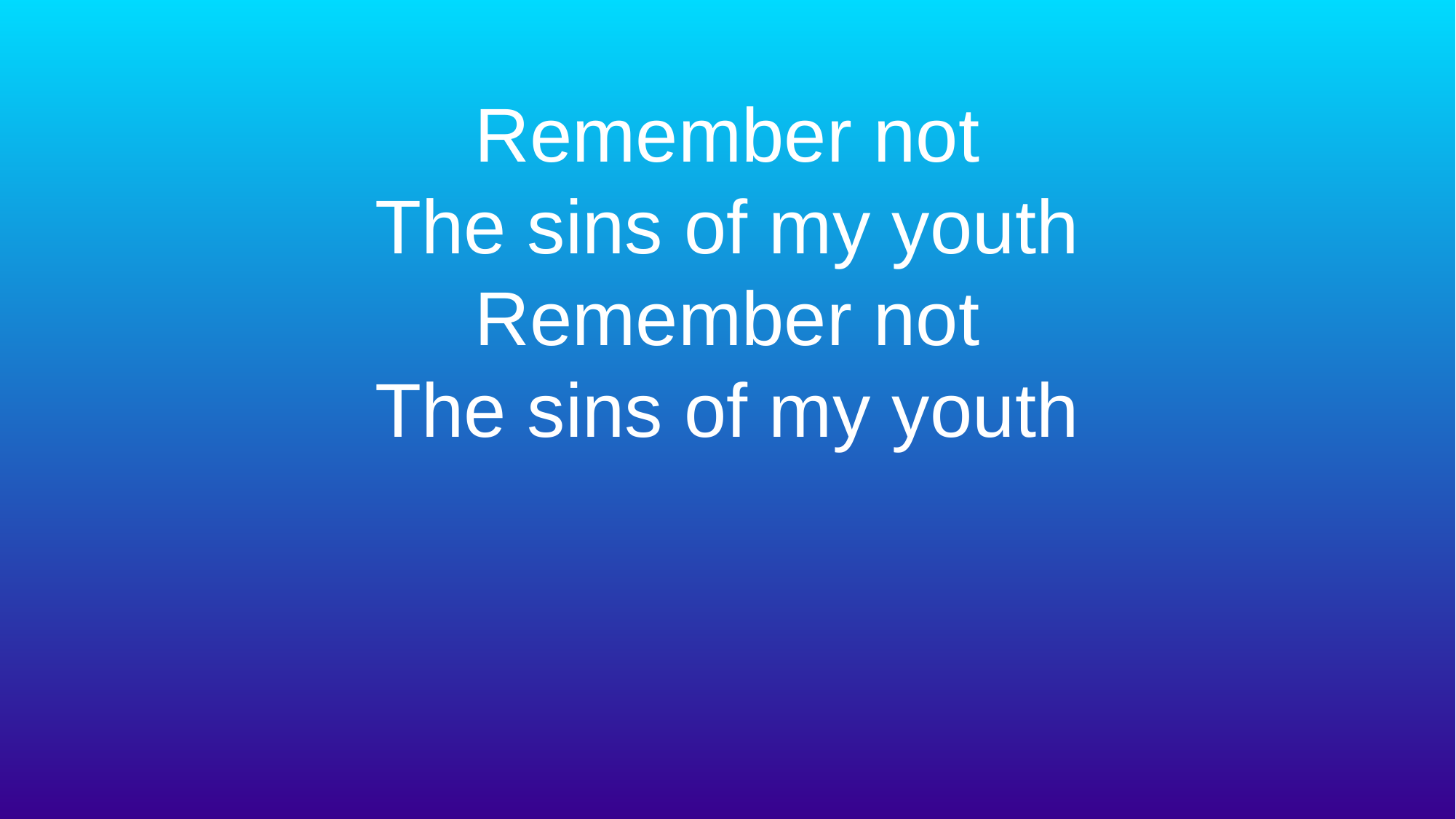

# Remember not
The sins of my youth
Remember not
The sins of my youth